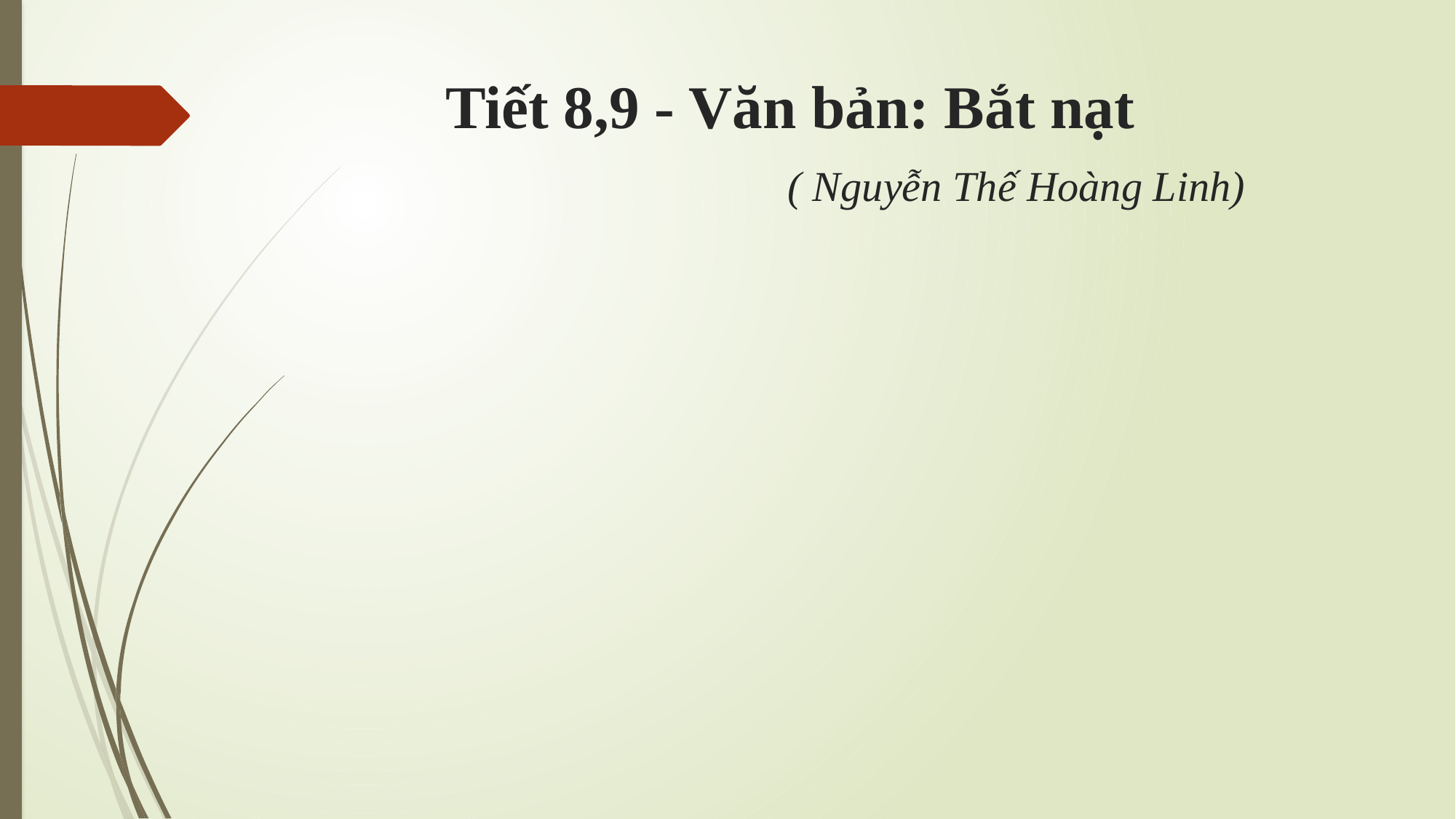

# Tiết 8,9 - Văn bản: Bắt nạt ( Nguyễn Thế Hoàng Linh)